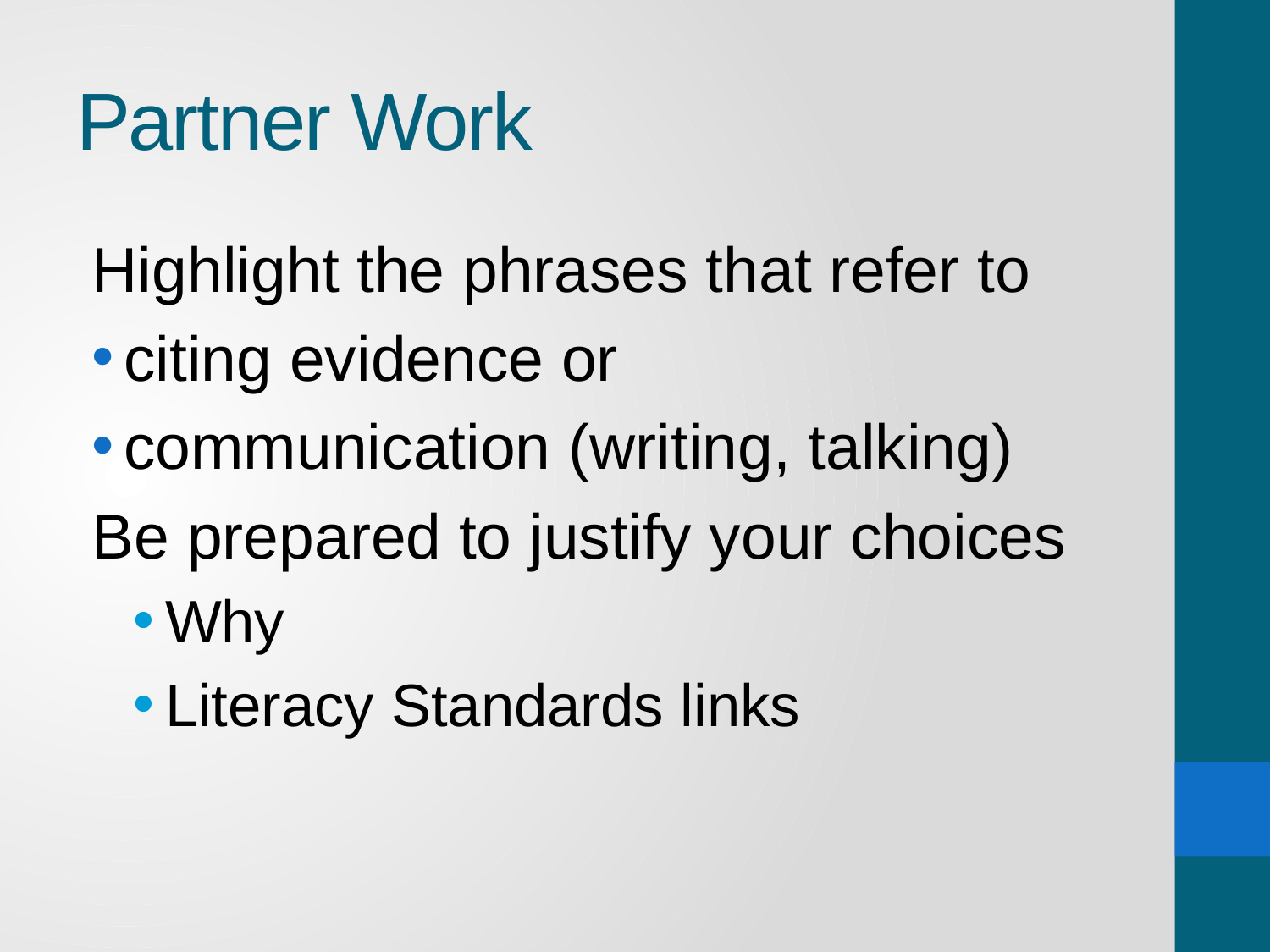

# Partner Work
Highlight the phrases that refer to
citing evidence or
communication (writing, talking)
Be prepared to justify your choices
Why
Literacy Standards links